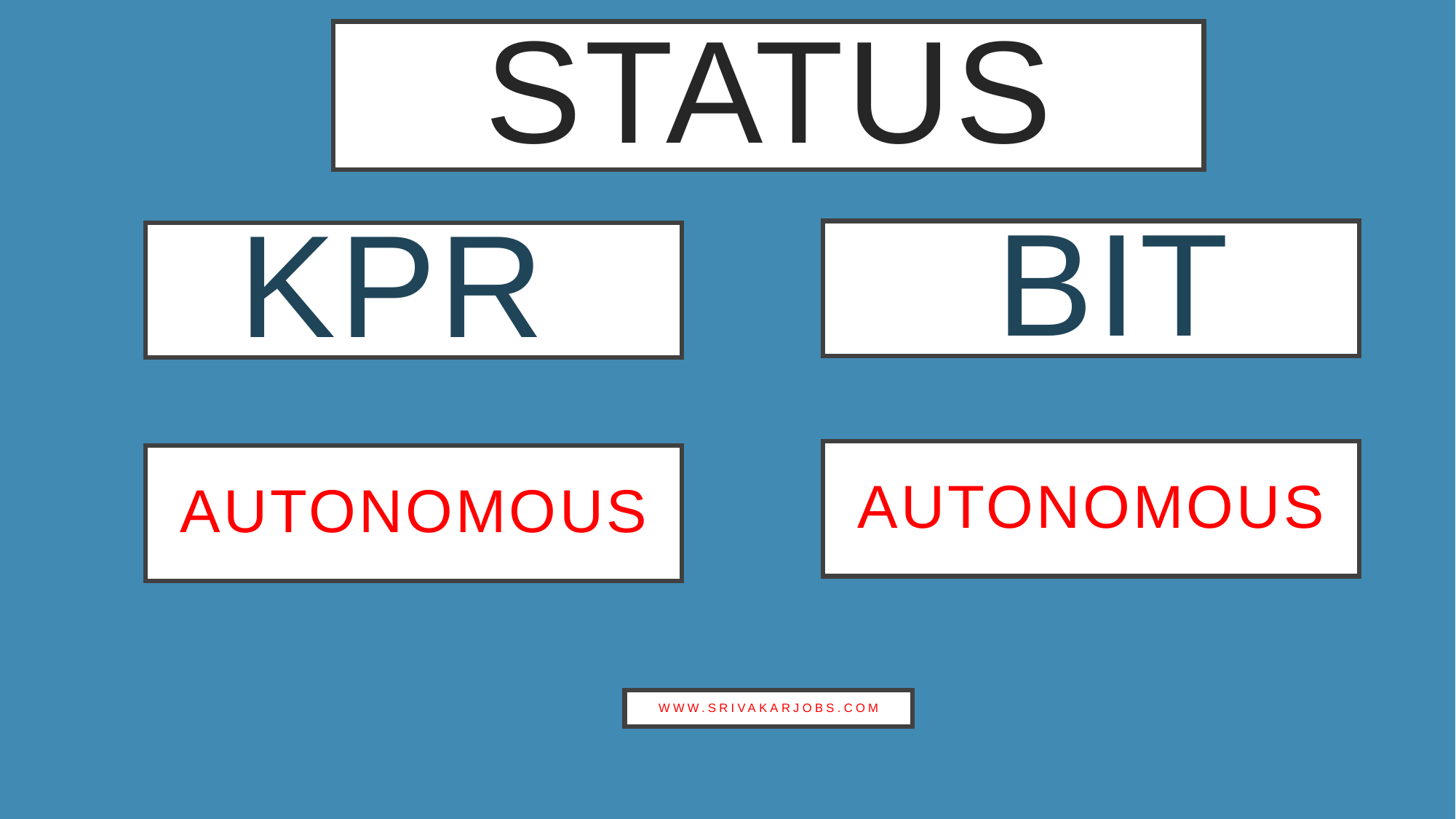

status
 bIT
# kpr
autonomous
autonomous
www.srivakarjobs.com